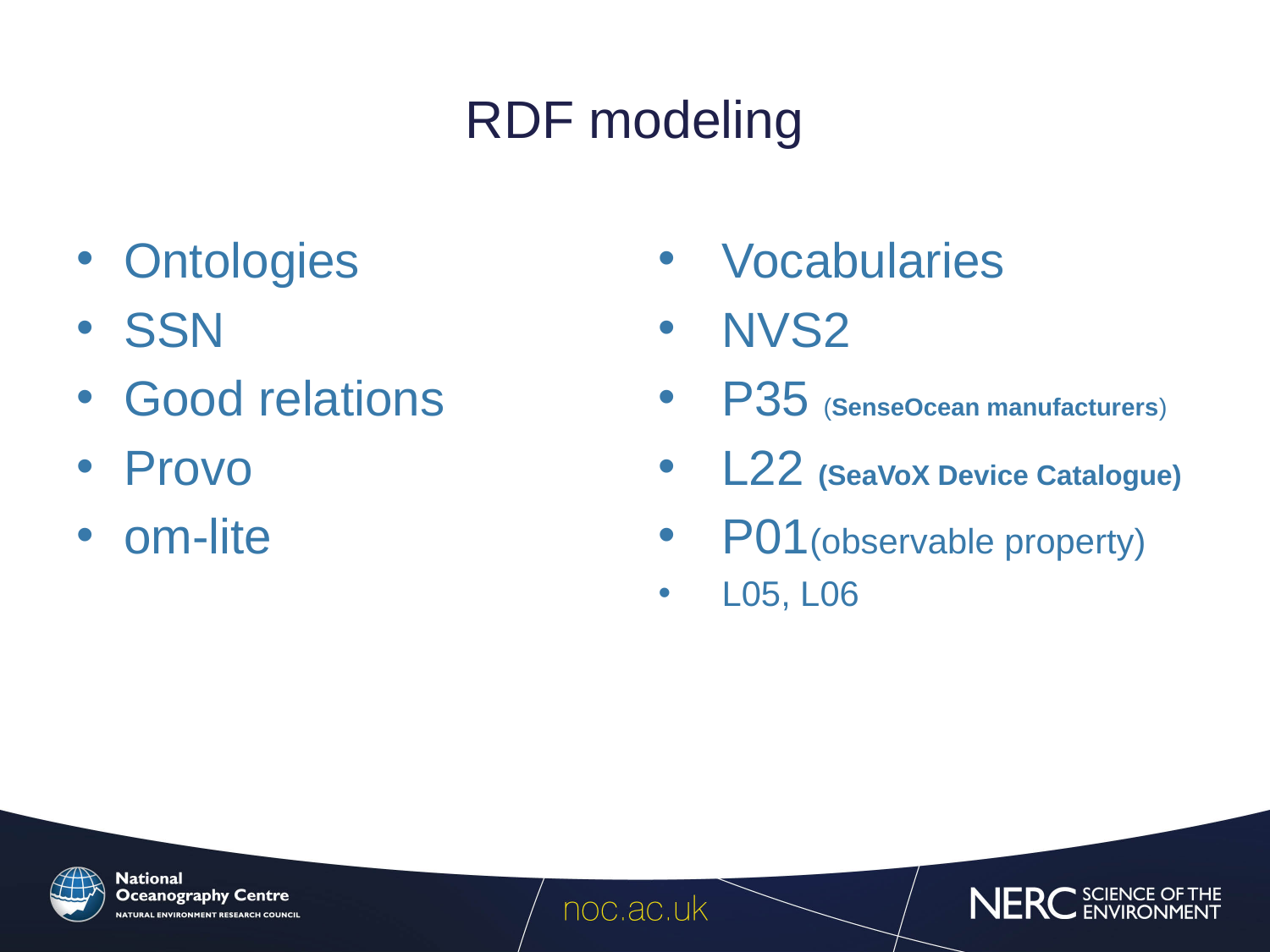

# RDF modeling
Ontologies
SSN
Good relations
Provo
om-lite

Vocabularies
NVS2
P35 (SenseOcean manufacturers)
L22 (SeaVoX Device Catalogue)
P01(observable property)
L05, L06